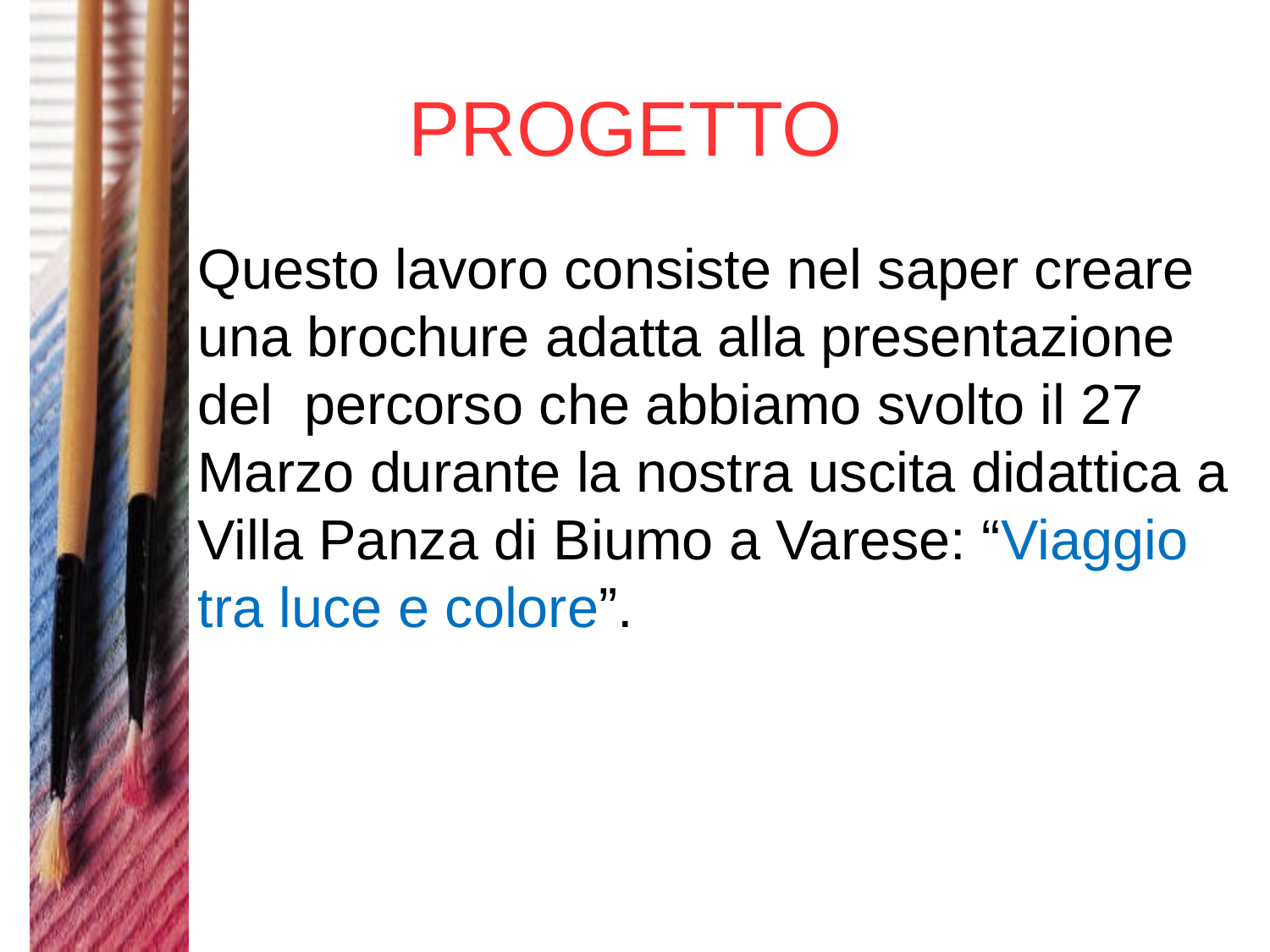

PROGETTO
Questo lavoro consiste nel saper creare una brochure adatta alla presentazione del  percorso che abbiamo svolto il 27 Marzo durante la nostra uscita didattica a Villa Panza di Biumo a Varese: “Viaggio tra luce e colore”.